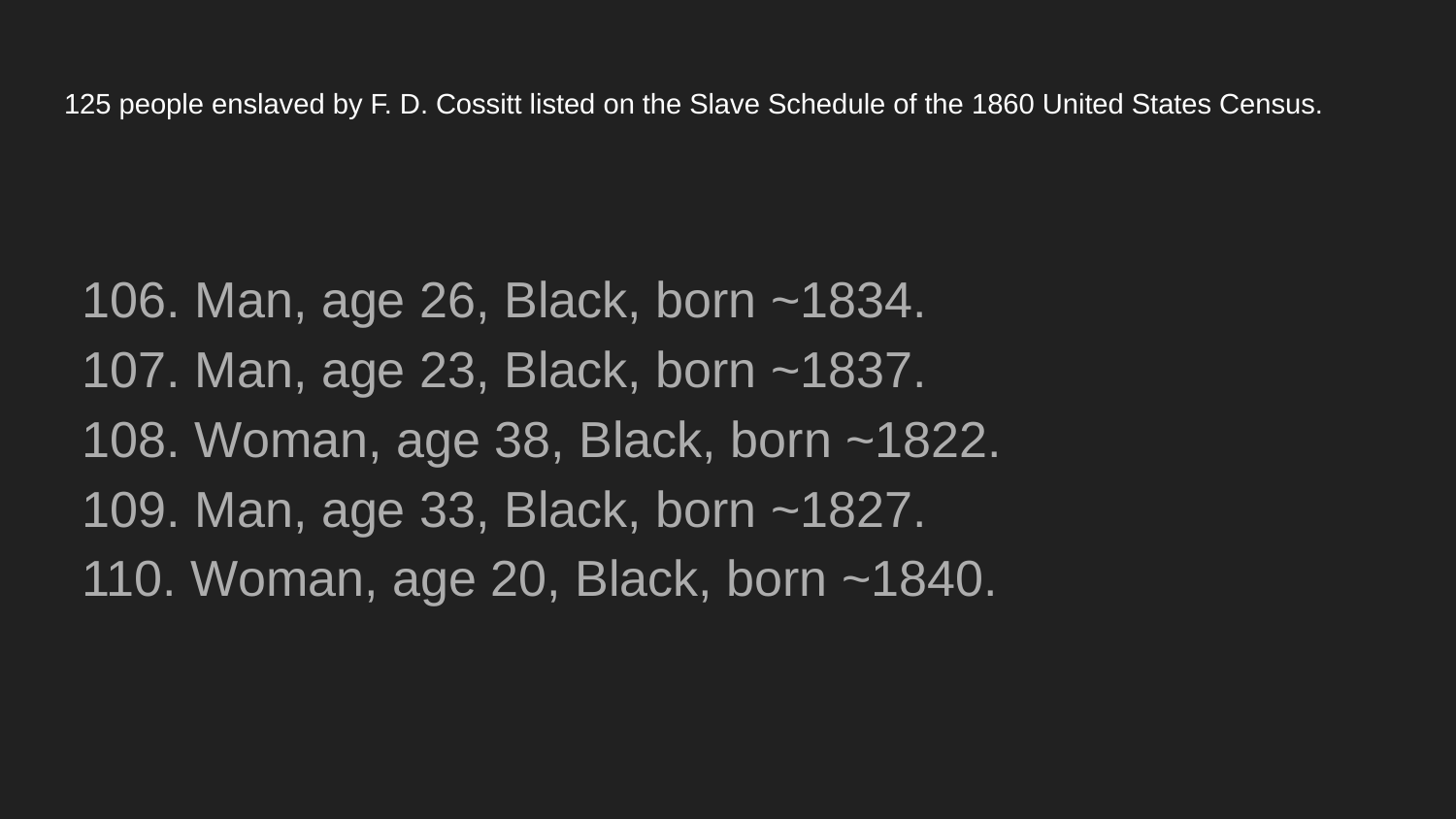

# 125 people enslaved by F. D. Cossitt listed on the Slave Schedule of the 1860 United States Census.

106. Man, age 26, Black, born ~1834.
107. Man, age 23, Black, born ~1837.
108. Woman, age 38, Black, born ~1822.
109. Man, age 33, Black, born ~1827.
110. Woman, age 20, Black, born ~1840.